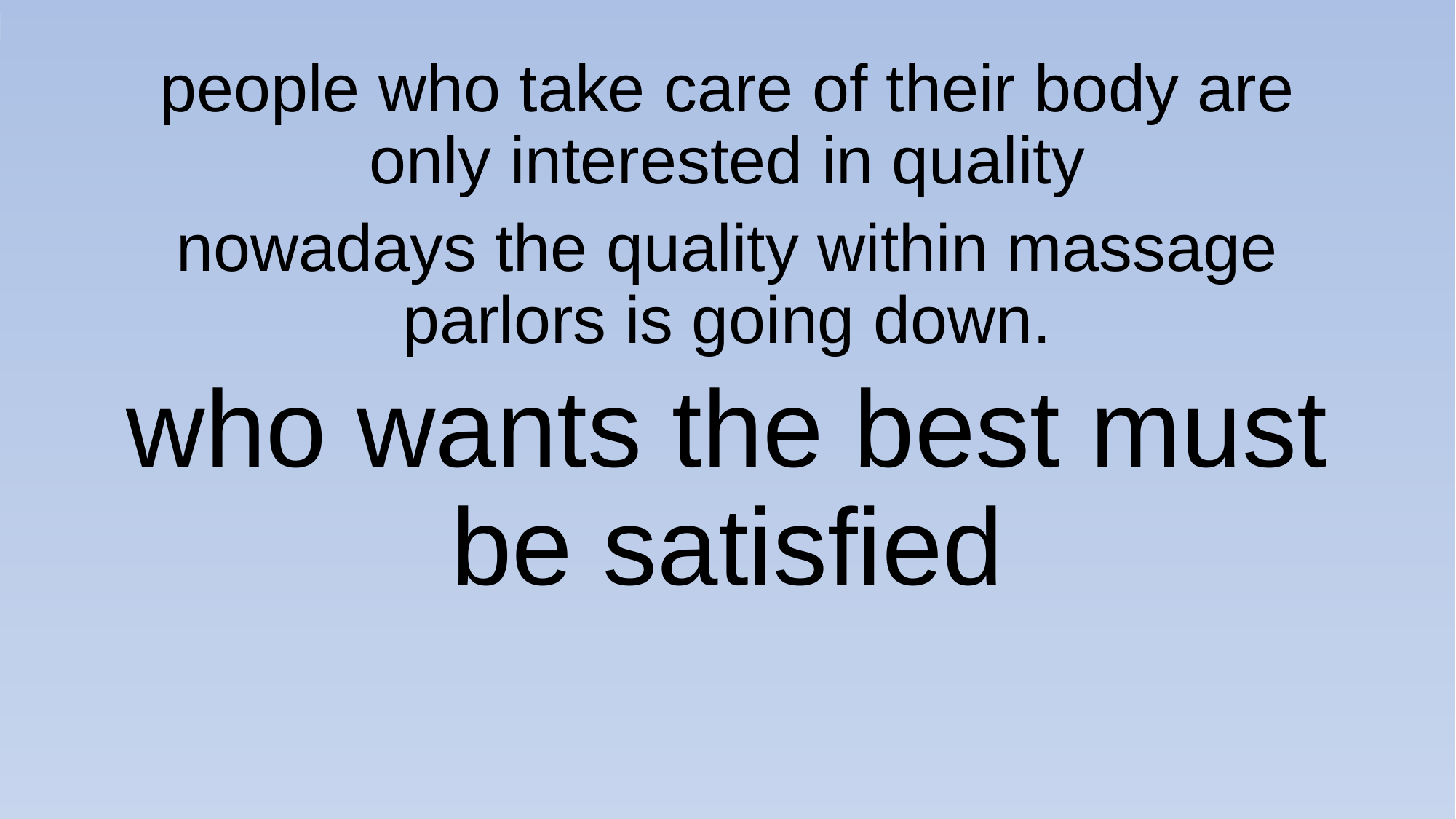

people who take care of their body are only interested in quality
nowadays the quality within massage parlors is going down.
who wants the best must be satisfied